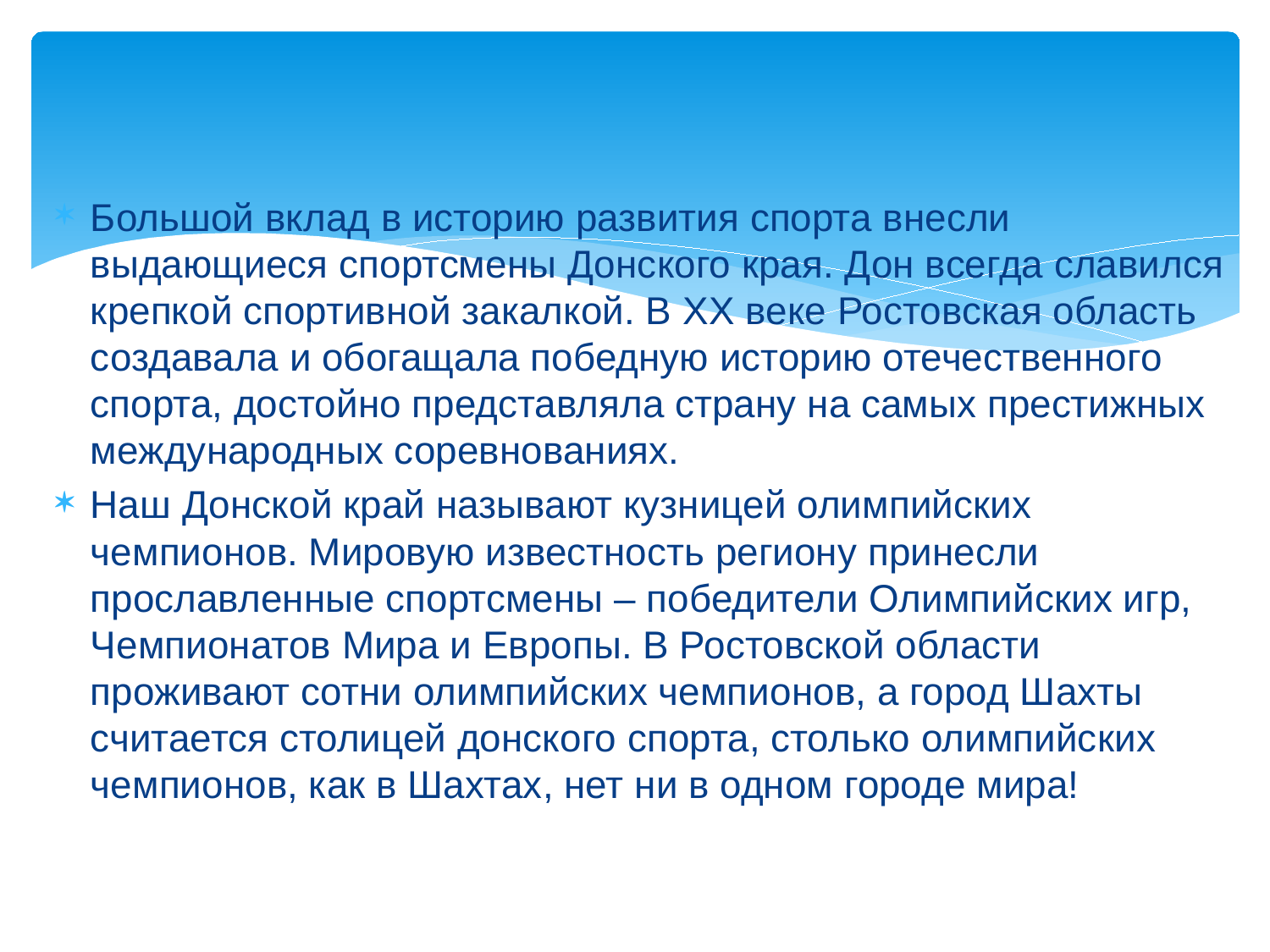

#

Большой вклад в историю развития спорта внесли выдающиеся спортсмены Донского края. Дон всегда славился крепкой спортивной закалкой. В XX веке Ростовская область создавала и обогащала победную историю отечественного спорта, достойно представляла страну на самых престижных международных соревнованиях.
Наш Донской край называют кузницей олимпийских чемпионов. Мировую известность региону принесли прославленные спортсмены – победители Олимпийских игр, Чемпионатов Мира и Европы. В Ростовской области проживают сотни олимпийских чемпионов, а город Шахты считается столицей донского спорта, столько олимпийских чемпионов, как в Шахтах, нет ни в одном городе мира!